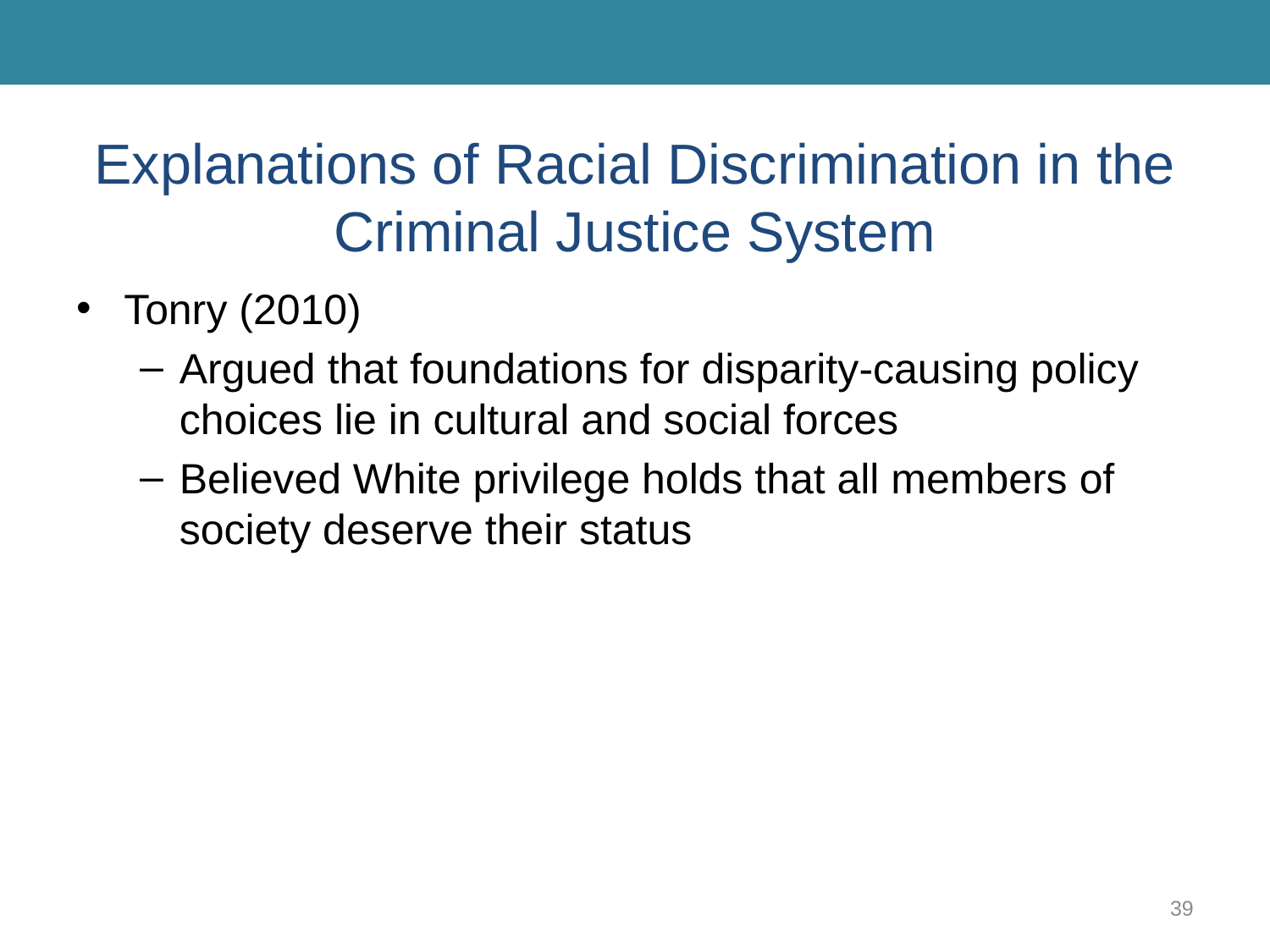

# Explanations of Racial Discrimination in the Criminal Justice System
Tonry (2010)
Argued that foundations for disparity-causing policy choices lie in cultural and social forces
Believed White privilege holds that all members of society deserve their status
39